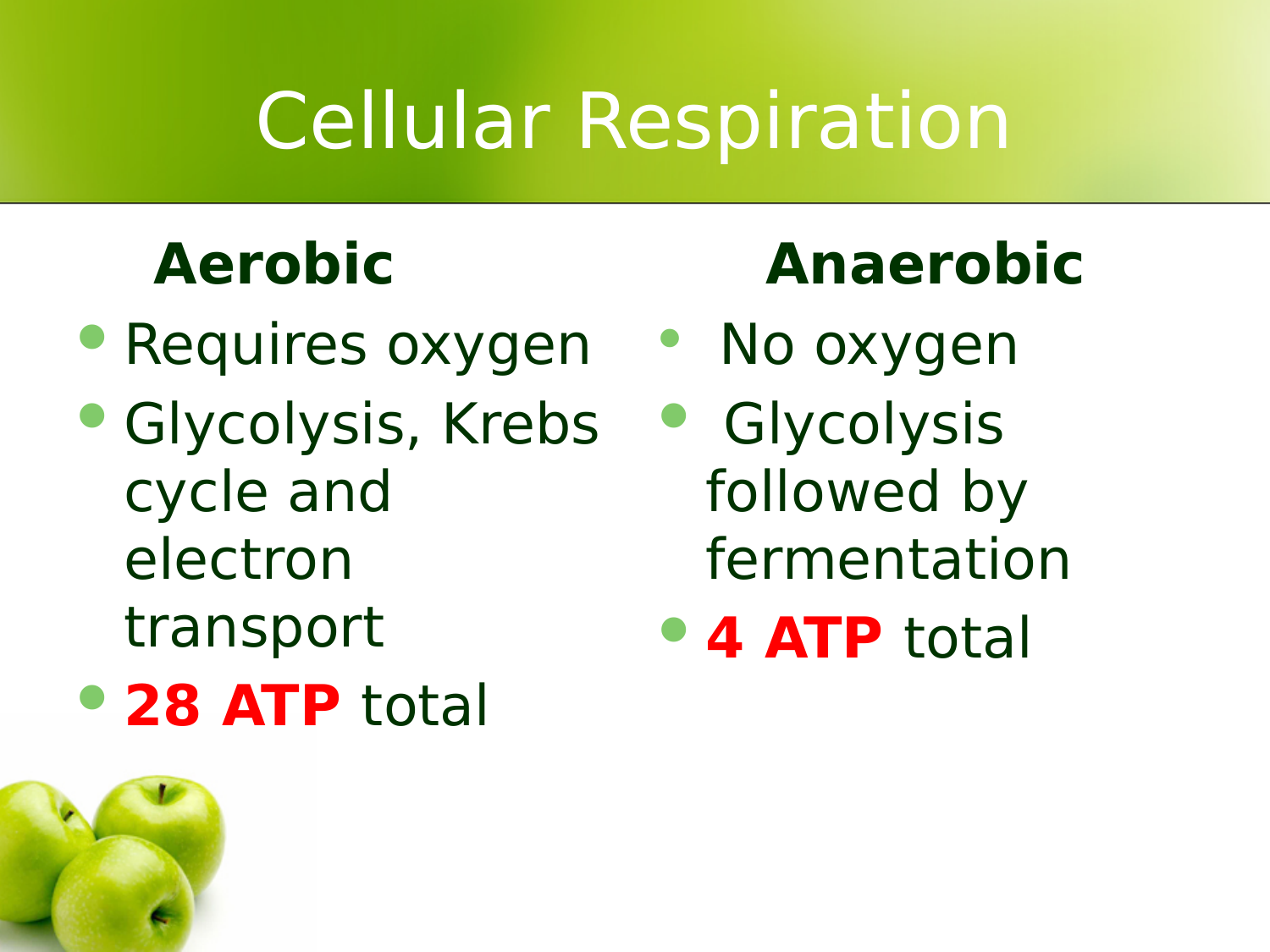

# Cellular Respiration

				Aerobic
Anaerobic
Requires oxygen
Glycolysis, Krebs cycle and electron transport
28 ATP total
 No oxygen
 Glycolysis followed by fermentation
4 ATP total